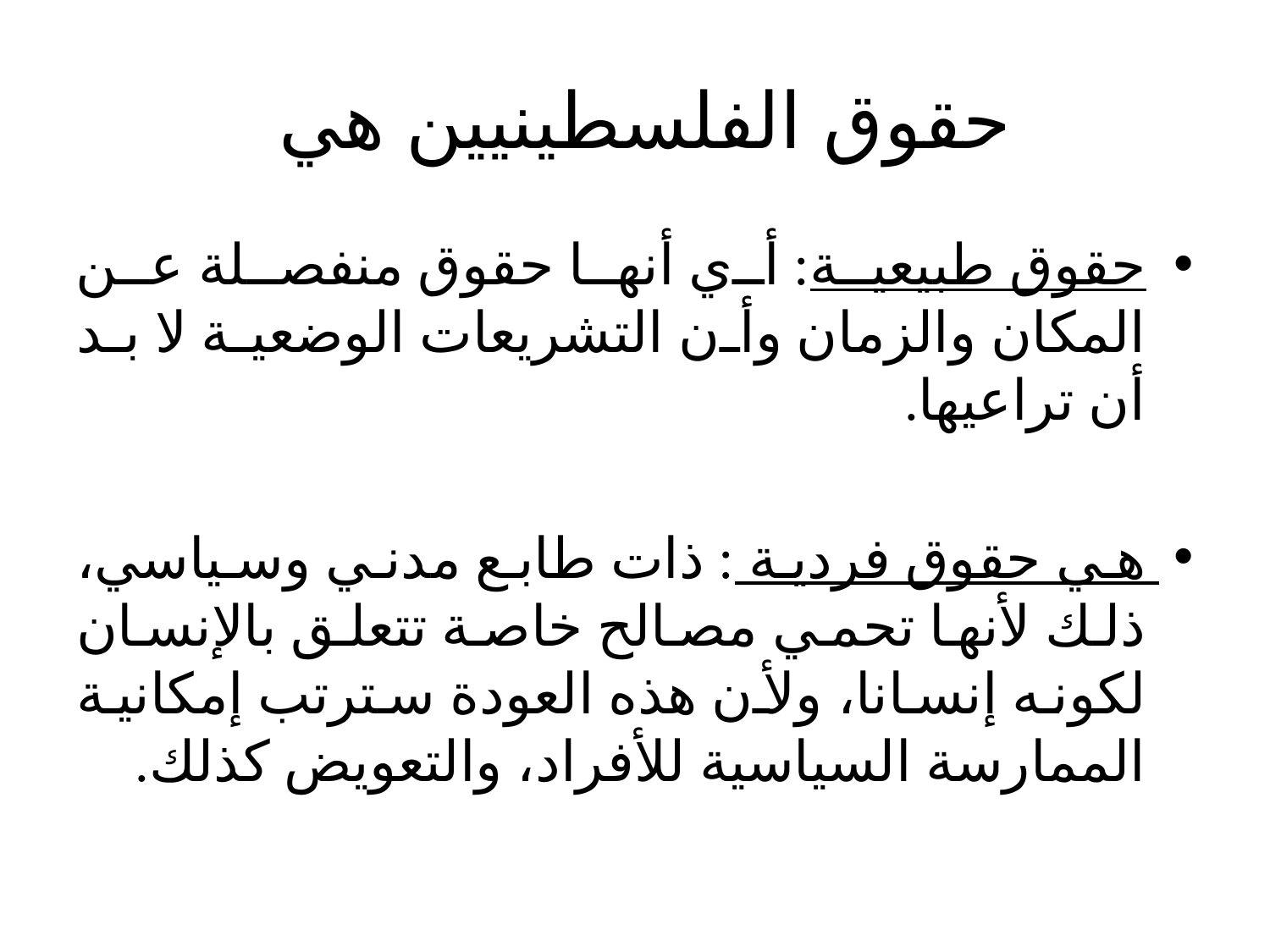

# حقوق الفلسطينيين هي
حقوق طبيعية: أي أنها حقوق منفصلة عن المكان والزمان وأن التشريعات الوضعية لا بد أن تراعيها.

هي حقوق فردية : ذات طابع مدني وسياسي، ذلك لأنها تحمي مصالح خاصة تتعلق بالإنسان لكونه إنسانا، ولأن هذه العودة سترتب إمكانية الممارسة السياسية للأفراد، والتعويض كذلك.